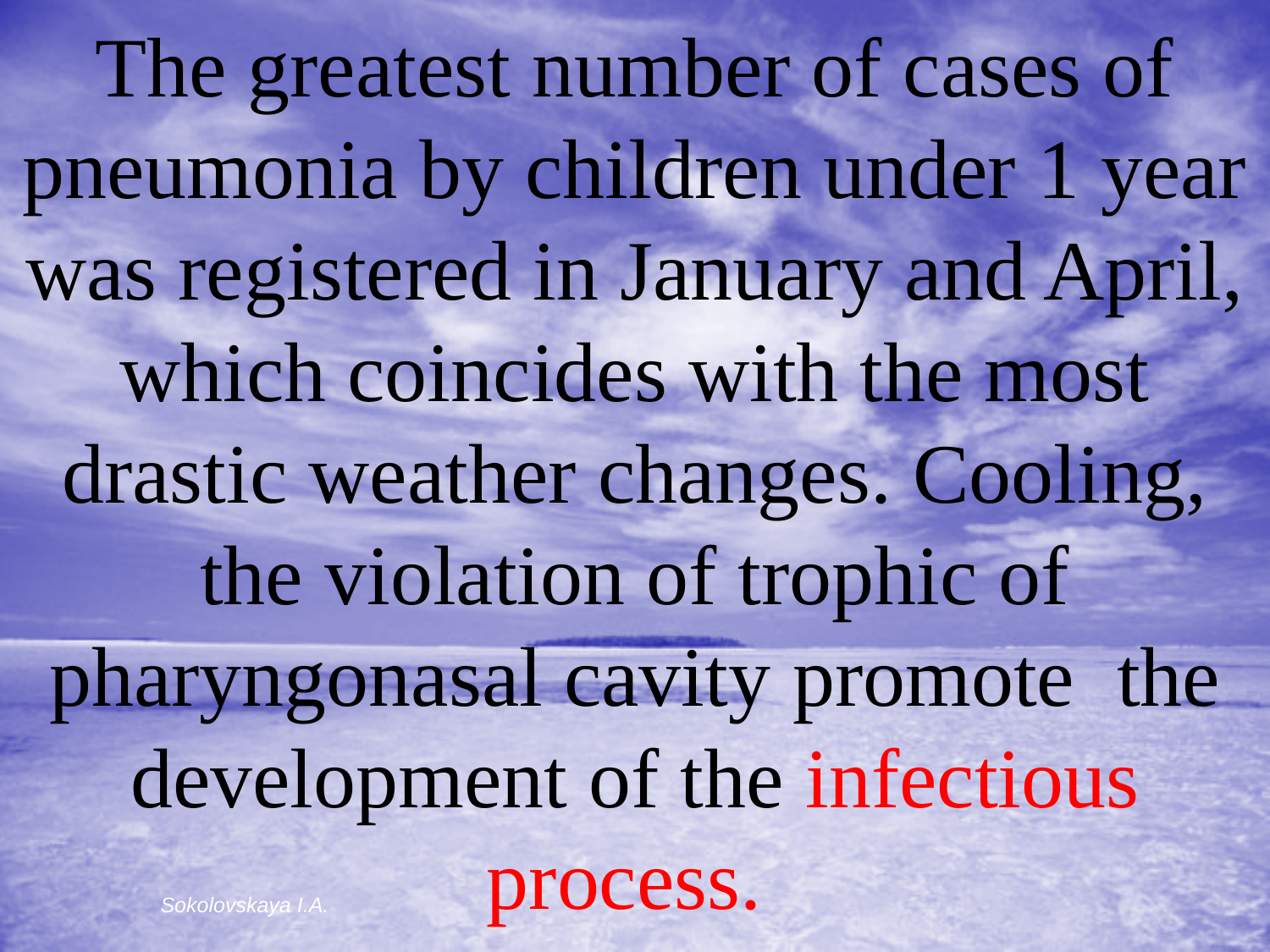

# The greatest number of cases of pneumonia by children under 1 year was registered in January and April, which coincides with the most drastic weather changes. Cooling, the violation of trophic of pharyngonasal cavity promote  the development of the infectious process.
Sokolovskaya I.A.